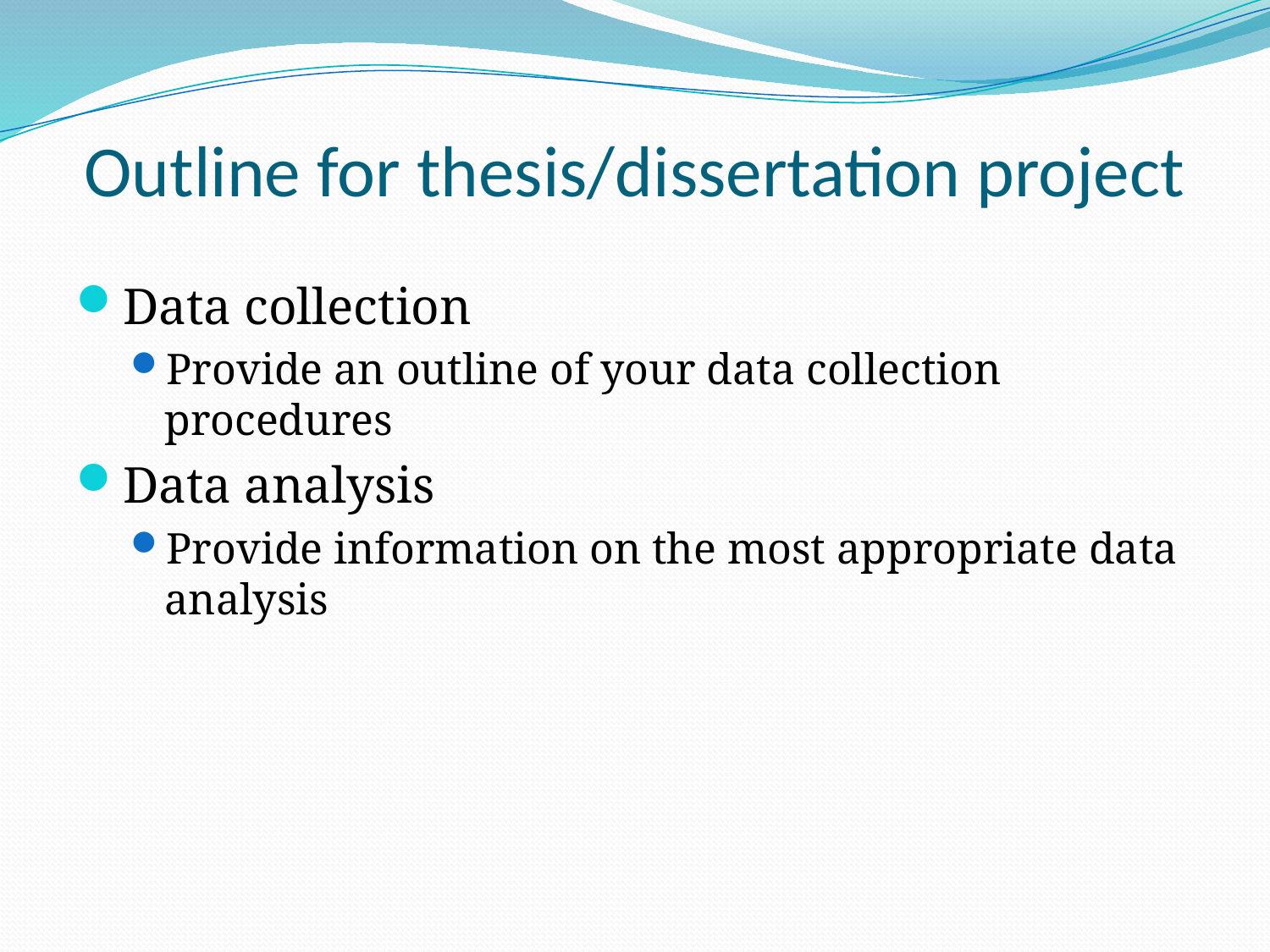

# Outline for thesis/dissertation project
Data collection
Provide an outline of your data collection procedures
Data analysis
Provide information on the most appropriate data analysis